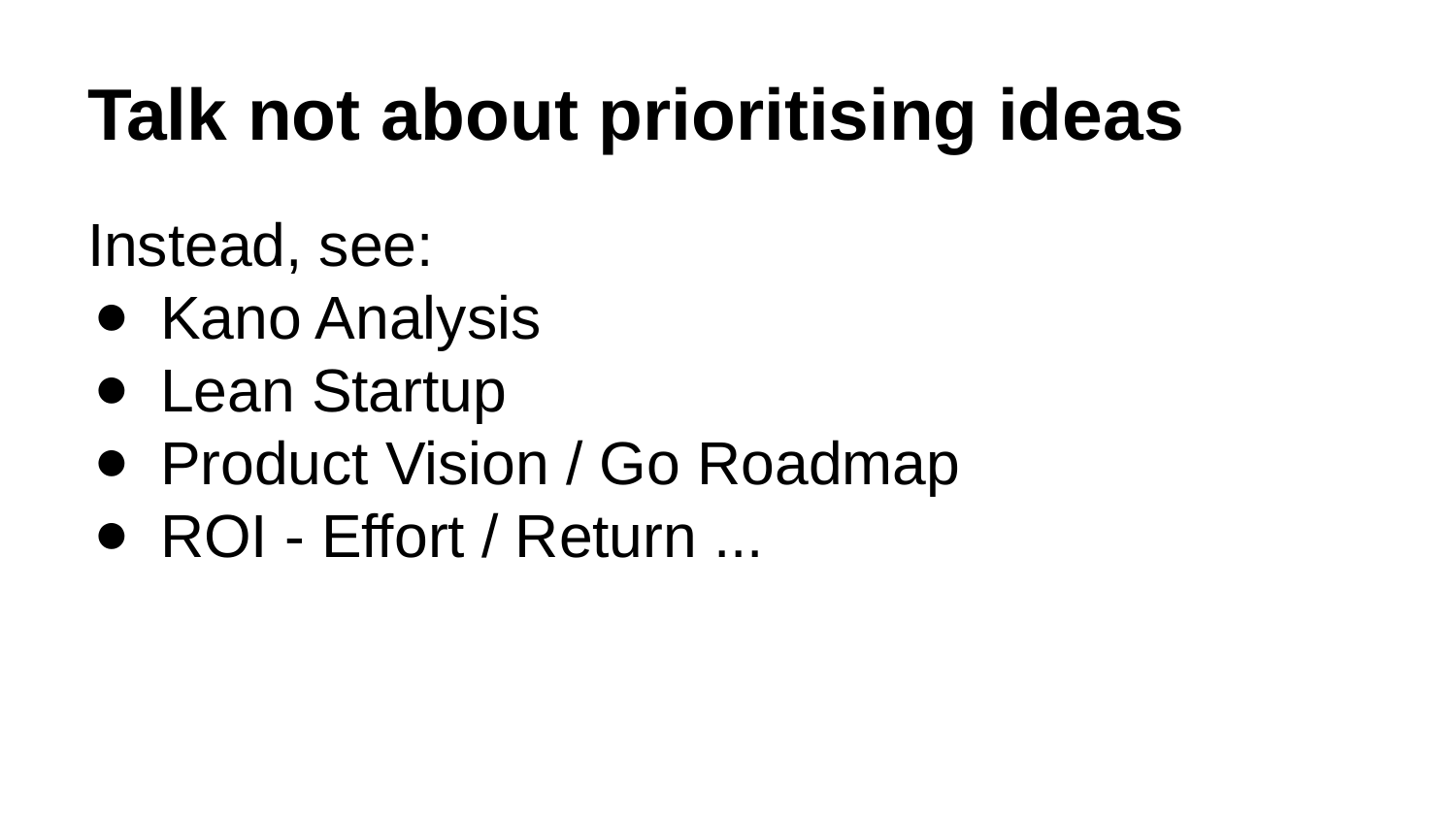

# Talk not about prioritising ideas
Instead, see:
Kano Analysis
Lean Startup
Product Vision / Go Roadmap
ROI - Effort / Return ...